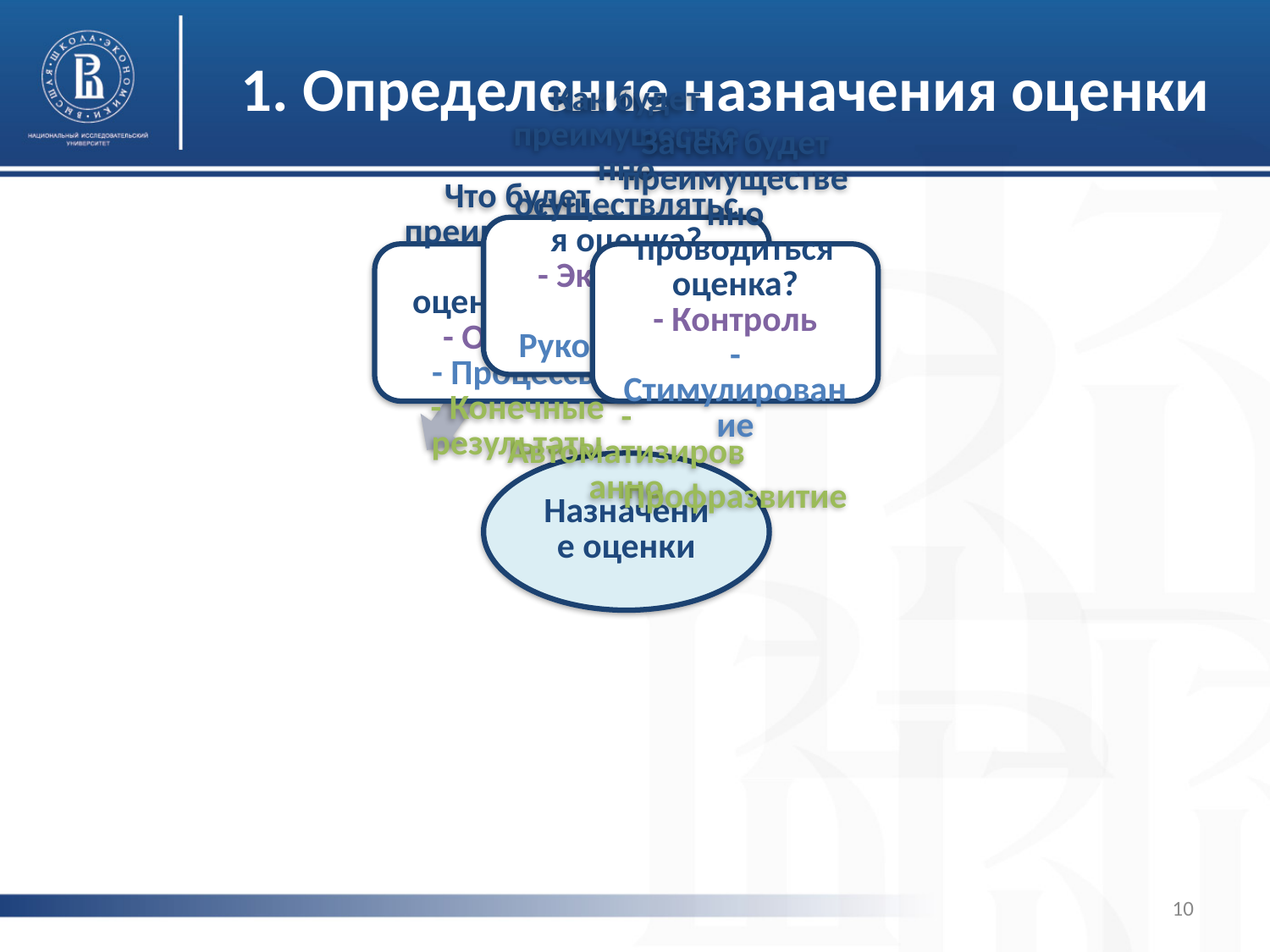

# 1. Определение назначения оценки
- Объемы
- Процессы
- Экспертно
- Автоматизированно
- Контроль
- Профразвитие
Назначение оценки
10